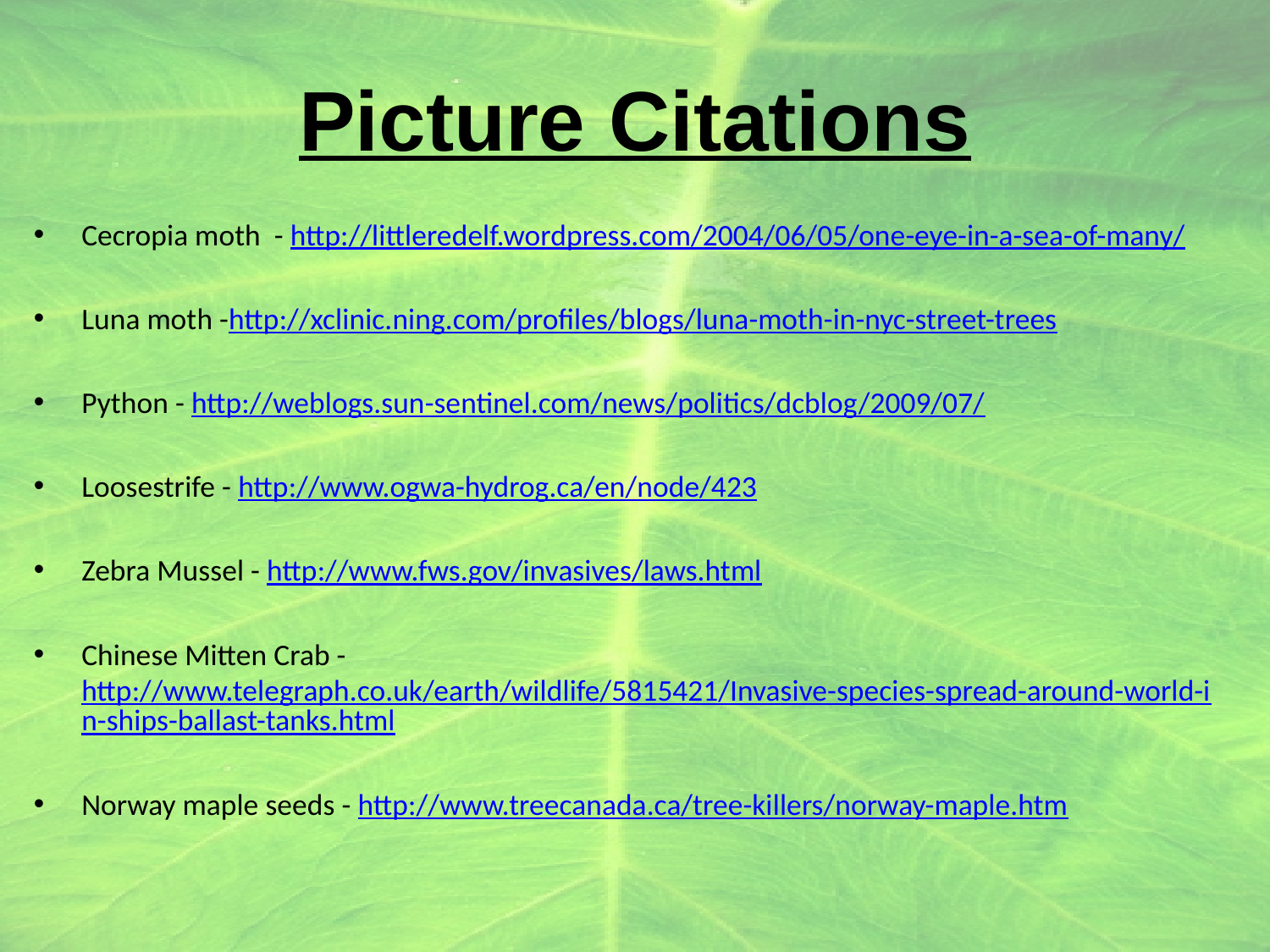

# Picture Citations

Cecropia moth  - http://littleredelf.wordpress.com/2004/06/05/one-eye-in-a-sea-of-many/

Luna moth -http://xclinic.ning.com/profiles/blogs/luna-moth-in-nyc-street-trees

Python - http://weblogs.sun-sentinel.com/news/politics/dcblog/2009/07/

Loosestrife - http://www.ogwa-hydrog.ca/en/node/423

Zebra Mussel - http://www.fws.gov/invasives/laws.html

Chinese Mitten Crab - http://www.telegraph.co.uk/earth/wildlife/5815421/Invasive-species-spread-around-world-in-ships-ballast-tanks.html

Norway maple seeds - http://www.treecanada.ca/tree-killers/norway-maple.htm